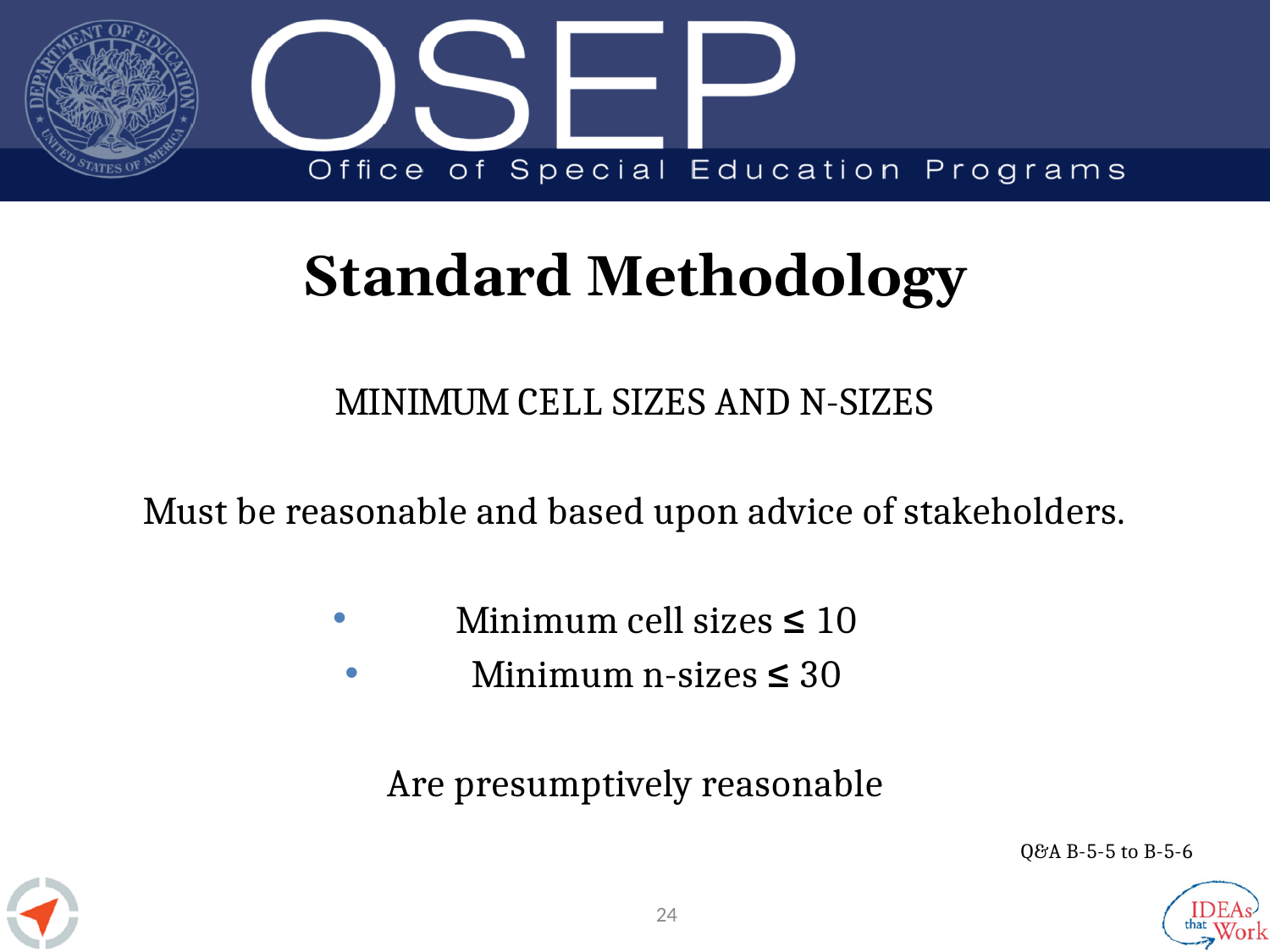

# Standard Methodology
MINIMUM CELL SIZES AND N-SIZES

Must be reasonable and based upon advice of stakeholders.

Minimum cell sizes ≤ 10
Minimum n-sizes ≤ 30

Are presumptively reasonable

Q&A B-5-5 to B-5-6

24